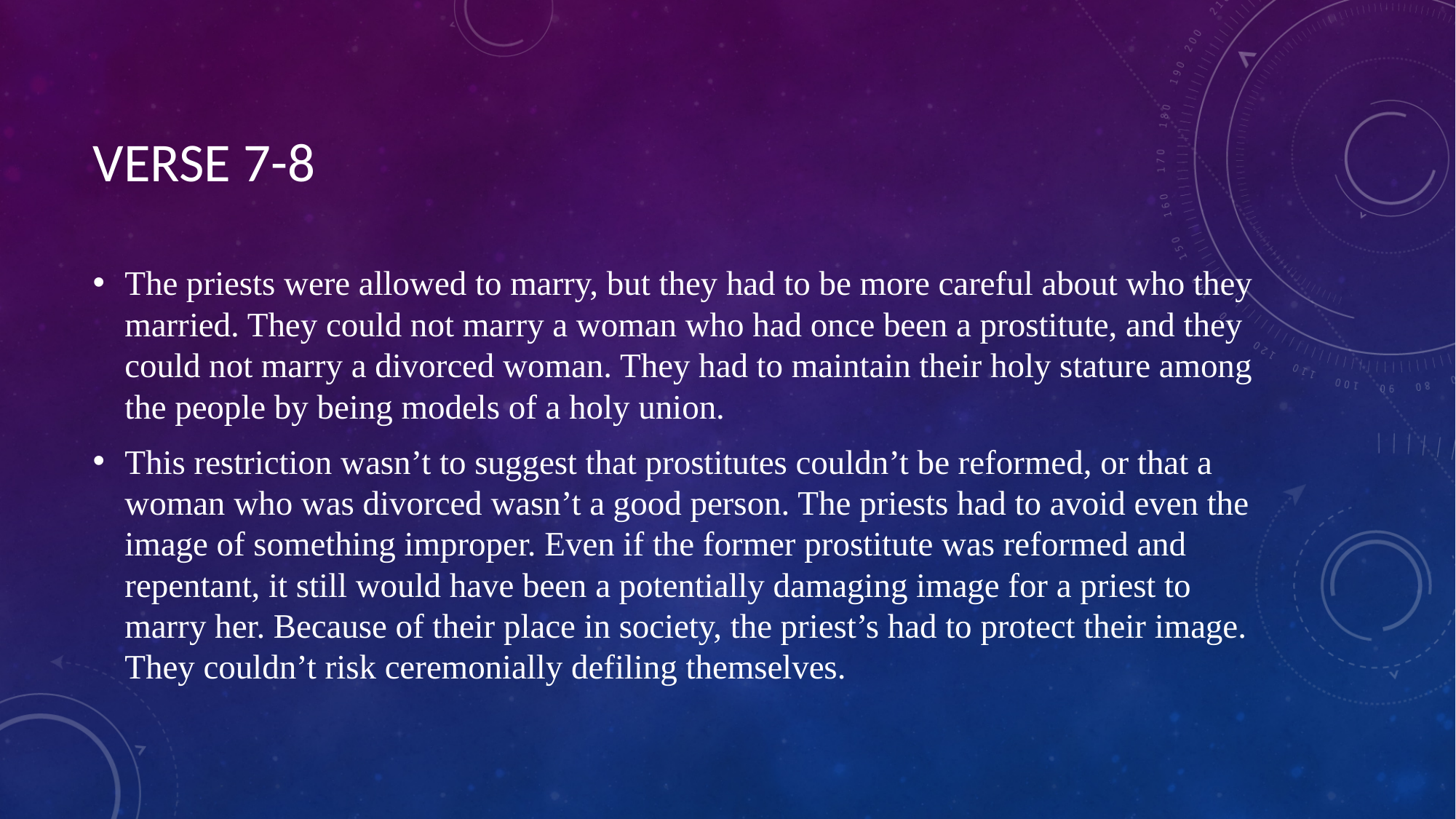

# Verse 7-8
The priests were allowed to marry, but they had to be more careful about who they married. They could not marry a woman who had once been a prostitute, and they could not marry a divorced woman. They had to maintain their holy stature among the people by being models of a holy union.
This restriction wasn’t to suggest that prostitutes couldn’t be reformed, or that a woman who was divorced wasn’t a good person. The priests had to avoid even the image of something improper. Even if the former prostitute was reformed and repentant, it still would have been a potentially damaging image for a priest to marry her. Because of their place in society, the priest’s had to protect their image. They couldn’t risk ceremonially defiling themselves.